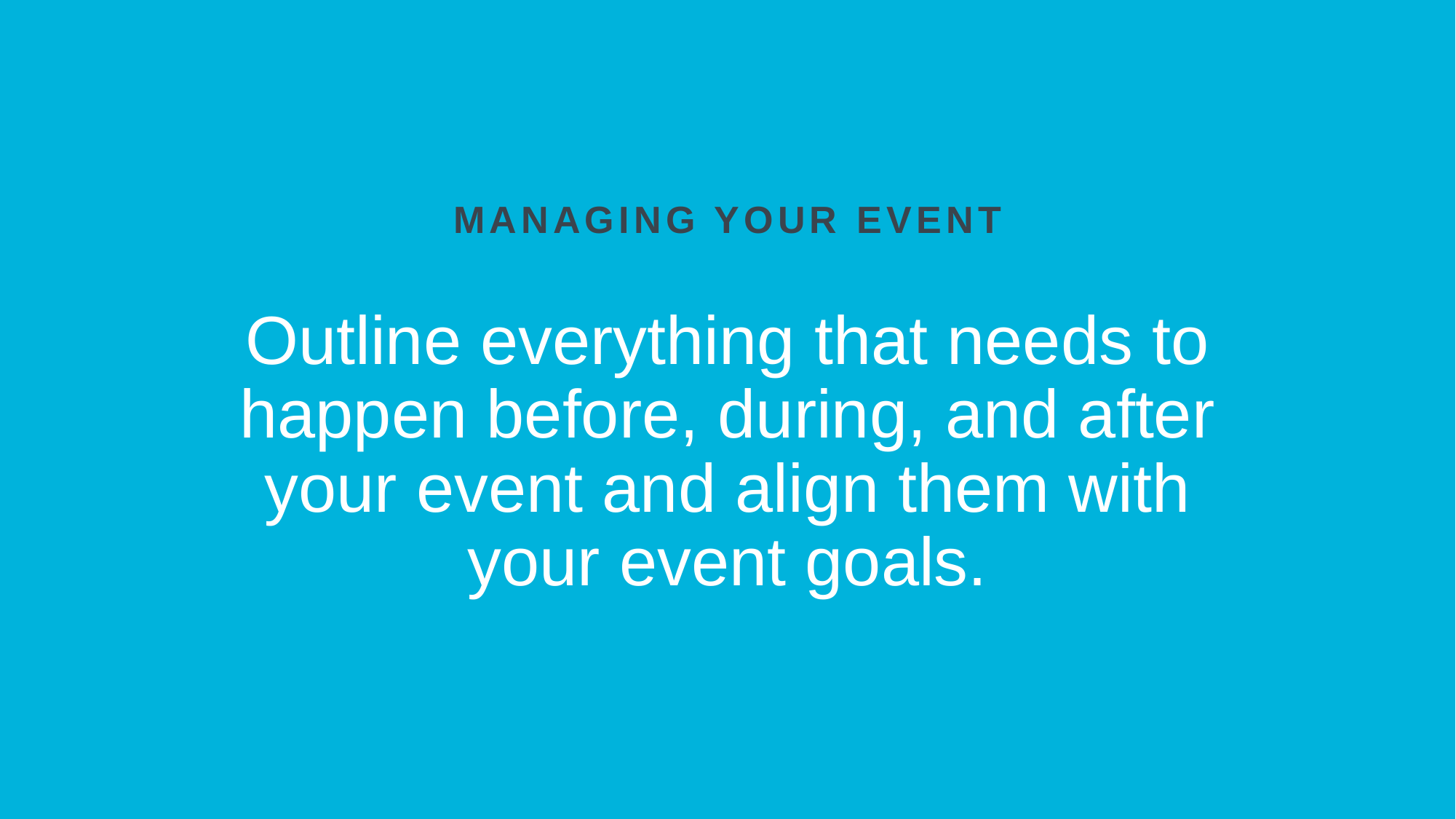

MANAGING YOUR EVENT
Outline everything that needs to happen before, during, and after your event and align them with your event goals.